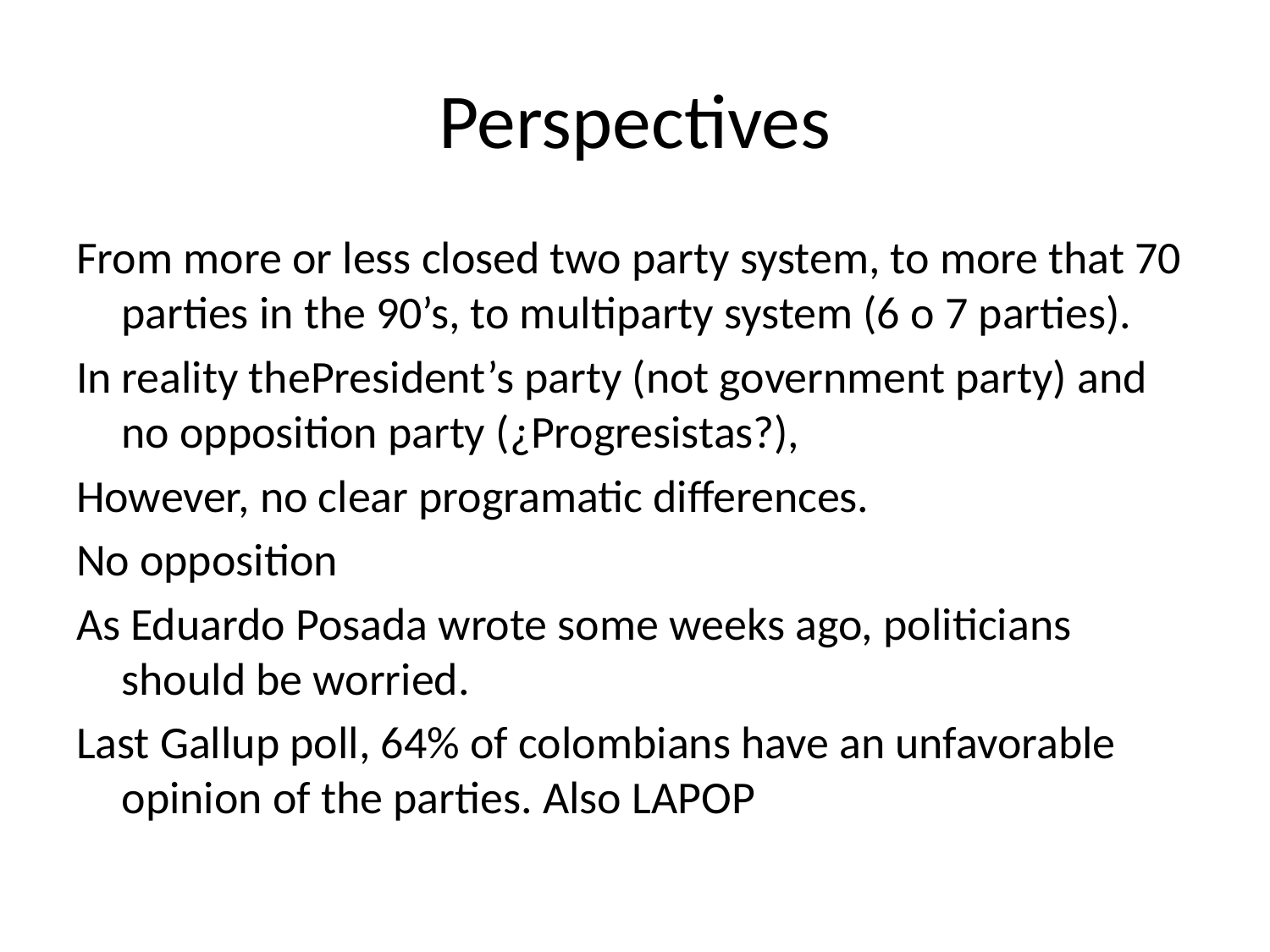

# Perspectives
From more or less closed two party system, to more that 70 parties in the 90’s, to multiparty system (6 o 7 parties).
In reality thePresident’s party (not government party) and no opposition party (¿Progresistas?),
However, no clear programatic differences.
No opposition
As Eduardo Posada wrote some weeks ago, politicians should be worried.
Last Gallup poll, 64% of colombians have an unfavorable opinion of the parties. Also LAPOP